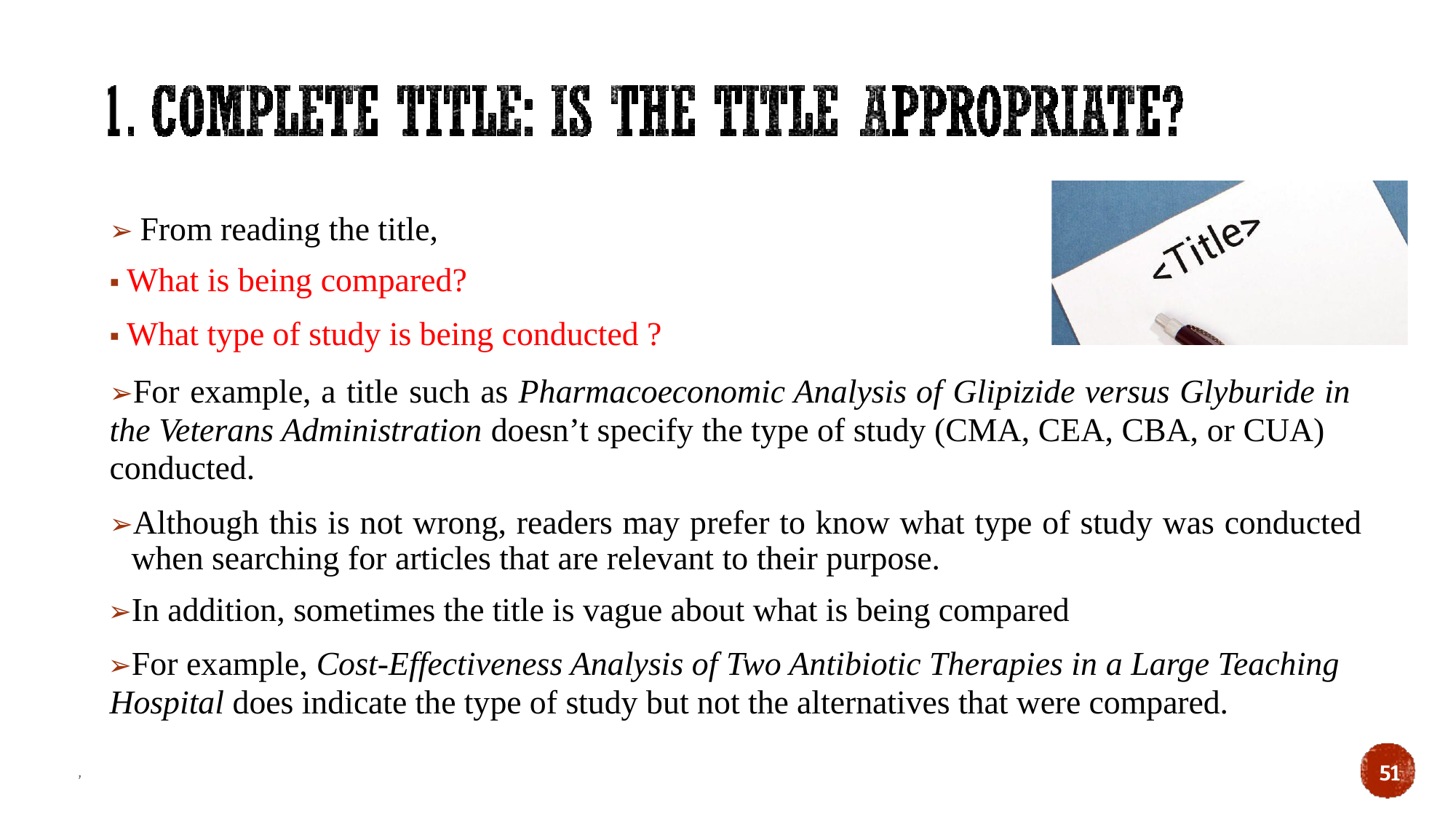

➢ From reading the title,
▪ What is being compared?
▪ What type of study is being conducted ?
➢For example, a title such as Pharmacoeconomic Analysis of Glipizide versus Glyburide in
the Veterans Administration doesn’t specify the type of study (CMA, CEA, CBA, or CUA)
conducted.
➢Although this is not wrong, readers may prefer to know what type of study was conducted when searching for articles that are relevant to their purpose.
➢In addition, sometimes the title is vague about what is being compared
➢For example, Cost-Effectiveness Analysis of Two Antibiotic Therapies in a Large Teaching
Hospital does indicate the type of study but not the alternatives that were compared.

51
,